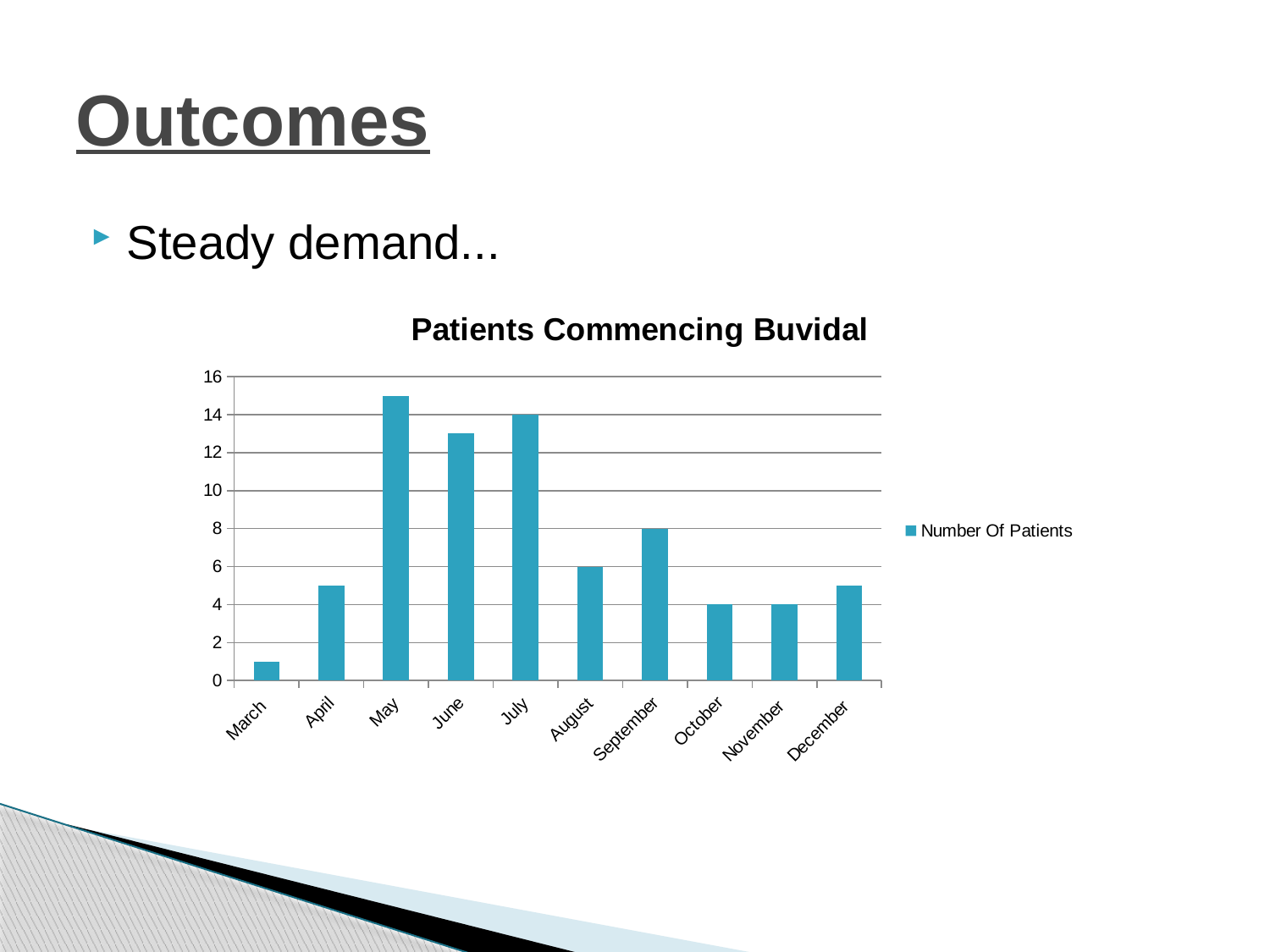

# Outcomes
Steady demand...

### Chart: Patients Commencing Buvidal

| Category | Number Of Patients  |
|---|---|
| March  | 1.0 |
| April | 5.0 |
| May | 15.0 |
| June | 13.0 |
| July | 14.0 |
| August | 6.0 |
| September | 8.0 |
| October | 4.0 |
| November  | 4.0 |
| December  | 5.0 |